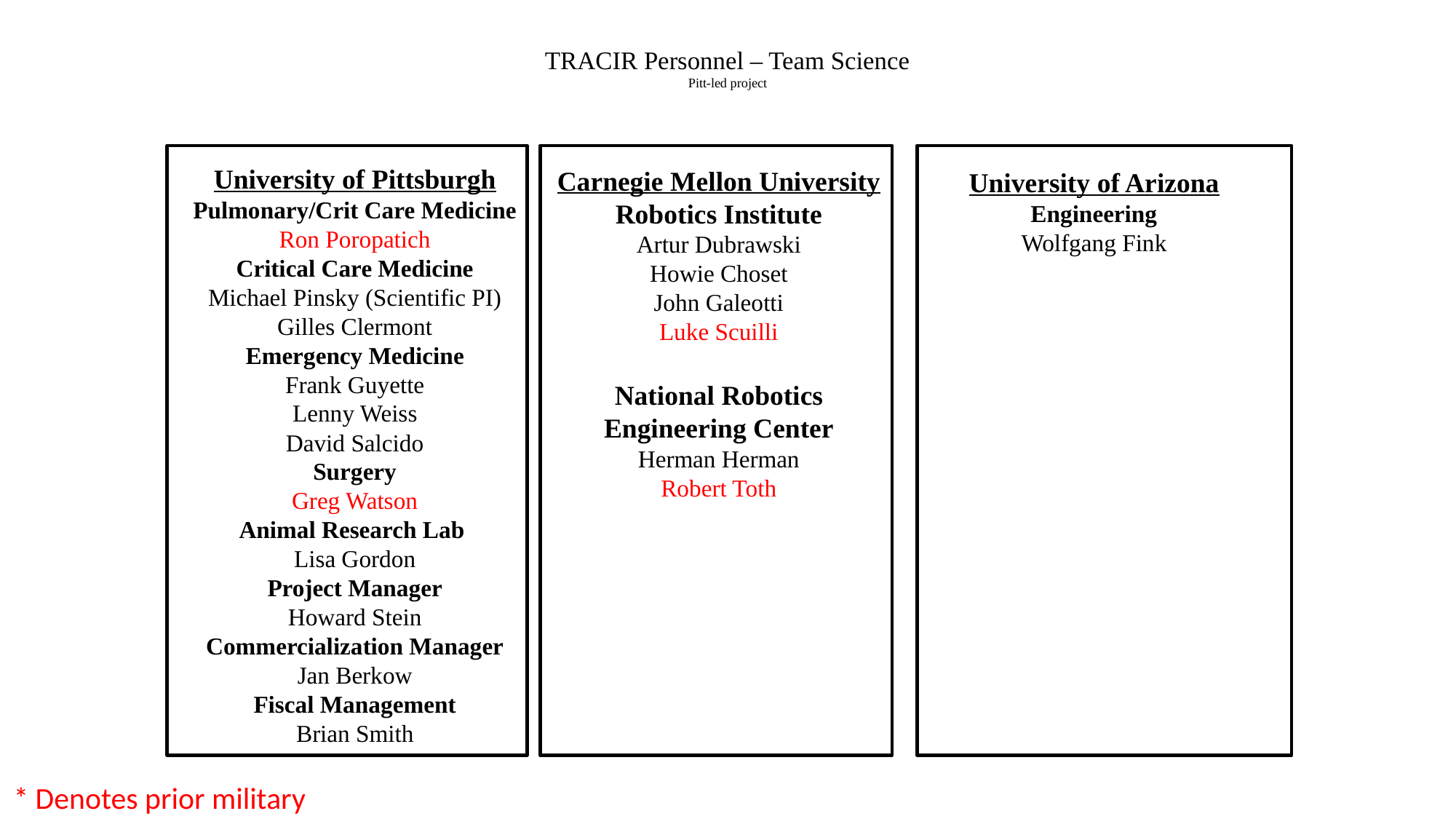

# TRACIR Personnel – Team Science Pitt-led project

University of Pittsburgh
Pulmonary/Crit Care Medicine
Ron Poropatich
Critical Care Medicine
Michael Pinsky (Scientific PI)
Gilles Clermont
Emergency Medicine
Frank Guyette
Lenny Weiss
David Salcido
Surgery
Greg Watson
Animal Research Lab
Lisa Gordon
Project Manager
Howard Stein
Commercialization Manager
Jan Berkow
Fiscal Management
Brian Smith

Carnegie Mellon University
Robotics Institute
Artur Dubrawski
Howie Choset
John Galeotti
Luke Scuilli

National Robotics Engineering Center
Herman Herman
Robert Toth

University of Arizona
Engineering
Wolfgang Fink
* Denotes prior military